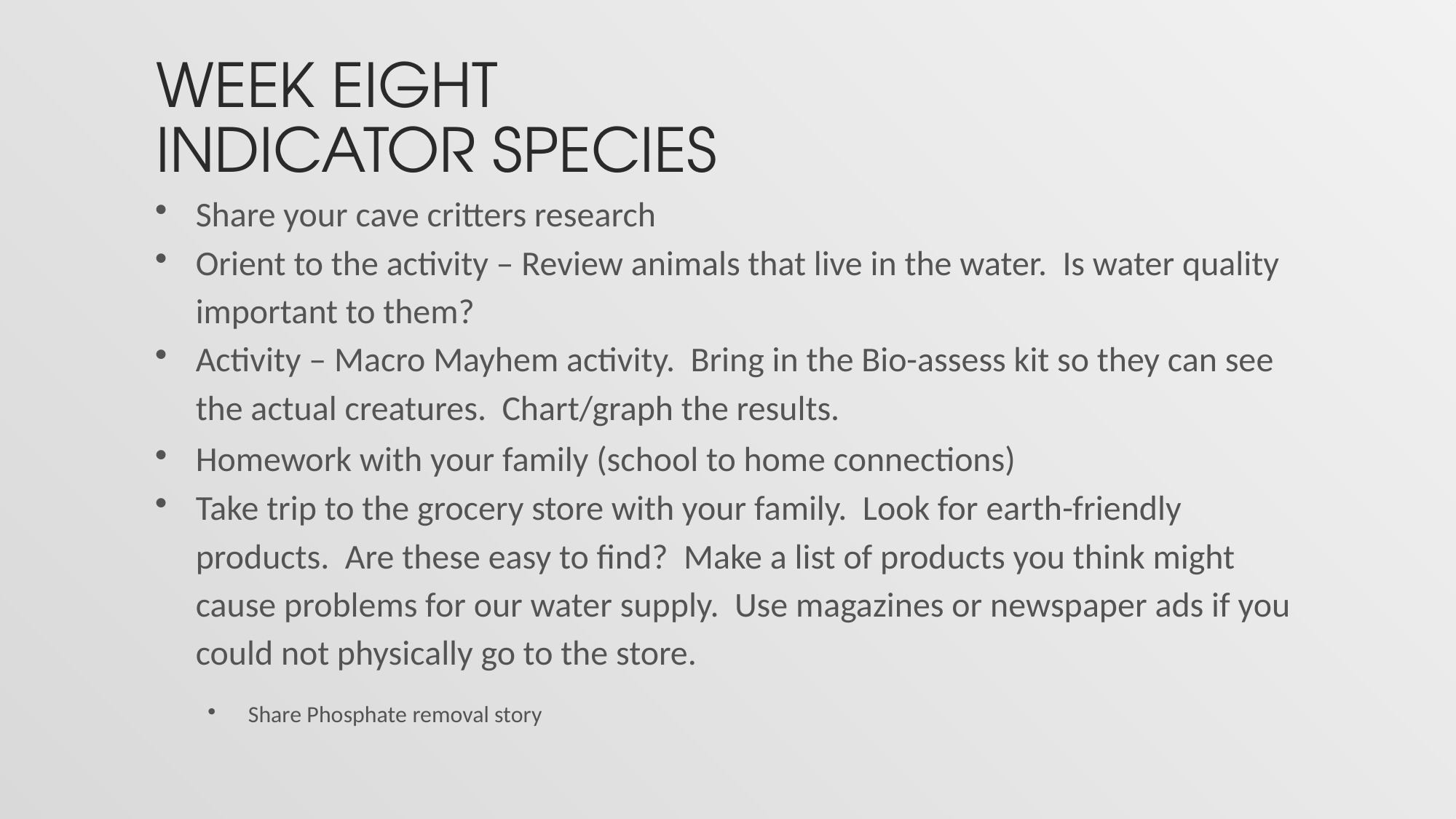

# Week Eight Indicator Species
Share your cave critters research
Orient to the activity – Review animals that live in the water.  Is water quality important to them?
Activity – Macro Mayhem activity.  Bring in the Bio-assess kit so they can see the actual creatures.  Chart/graph the results.
Homework with your family (school to home connections)
Take trip to the grocery store with your family.  Look for earth-friendly products.  Are these easy to find?  Make a list of products you think might cause problems for our water supply.  Use magazines or newspaper ads if you could not physically go to the store.
Share Phosphate removal story